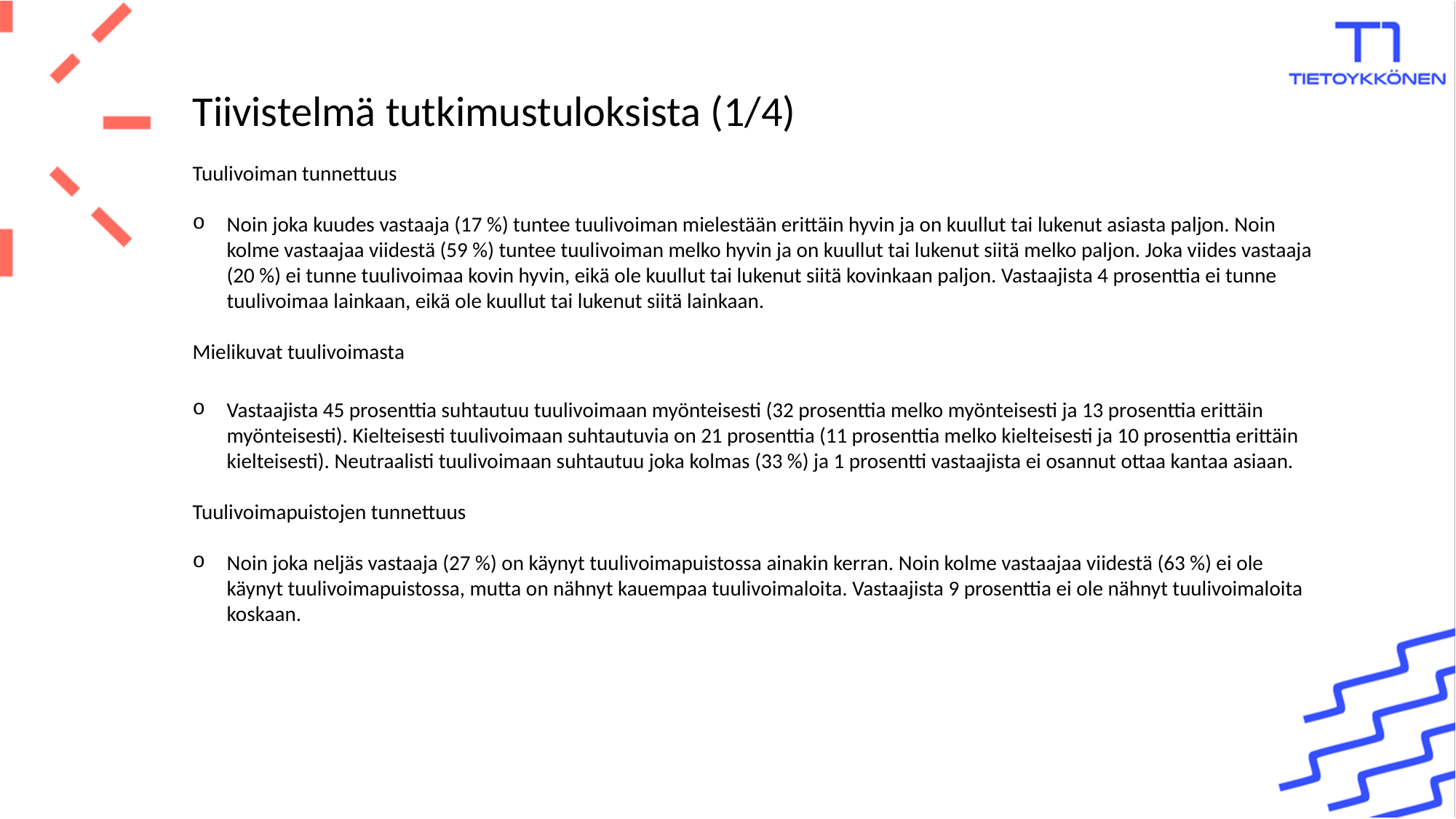

Tiivistelmä tutkimustuloksista (1/4)
Tuulivoiman tunnettuus

Noin joka kuudes vastaaja (17 %) tuntee tuulivoiman mielestään erittäin hyvin ja on kuullut tai lukenut asiasta paljon. Noin kolme vastaajaa viidestä (59 %) tuntee tuulivoiman melko hyvin ja on kuullut tai lukenut siitä melko paljon. Joka viides vastaaja (20 %) ei tunne tuulivoimaa kovin hyvin, eikä ole kuullut tai lukenut siitä kovinkaan paljon. Vastaajista 4 prosenttia ei tunne tuulivoimaa lainkaan, eikä ole kuullut tai lukenut siitä lainkaan.

Mielikuvat tuulivoimasta

Vastaajista 45 prosenttia suhtautuu tuulivoimaan myönteisesti (32 prosenttia melko myönteisesti ja 13 prosenttia erittäin myönteisesti). Kielteisesti tuulivoimaan suhtautuvia on 21 prosenttia (11 prosenttia melko kielteisesti ja 10 prosenttia erittäin kielteisesti). Neutraalisti tuulivoimaan suhtautuu joka kolmas (33 %) ja 1 prosentti vastaajista ei osannut ottaa kantaa asiaan.

Tuulivoimapuistojen tunnettuus

Noin joka neljäs vastaaja (27 %) on käynyt tuulivoimapuistossa ainakin kerran. Noin kolme vastaajaa viidestä (63 %) ei ole käynyt tuulivoimapuistossa, mutta on nähnyt kauempaa tuulivoimaloita. Vastaajista 9 prosenttia ei ole nähnyt tuulivoimaloita koskaan.